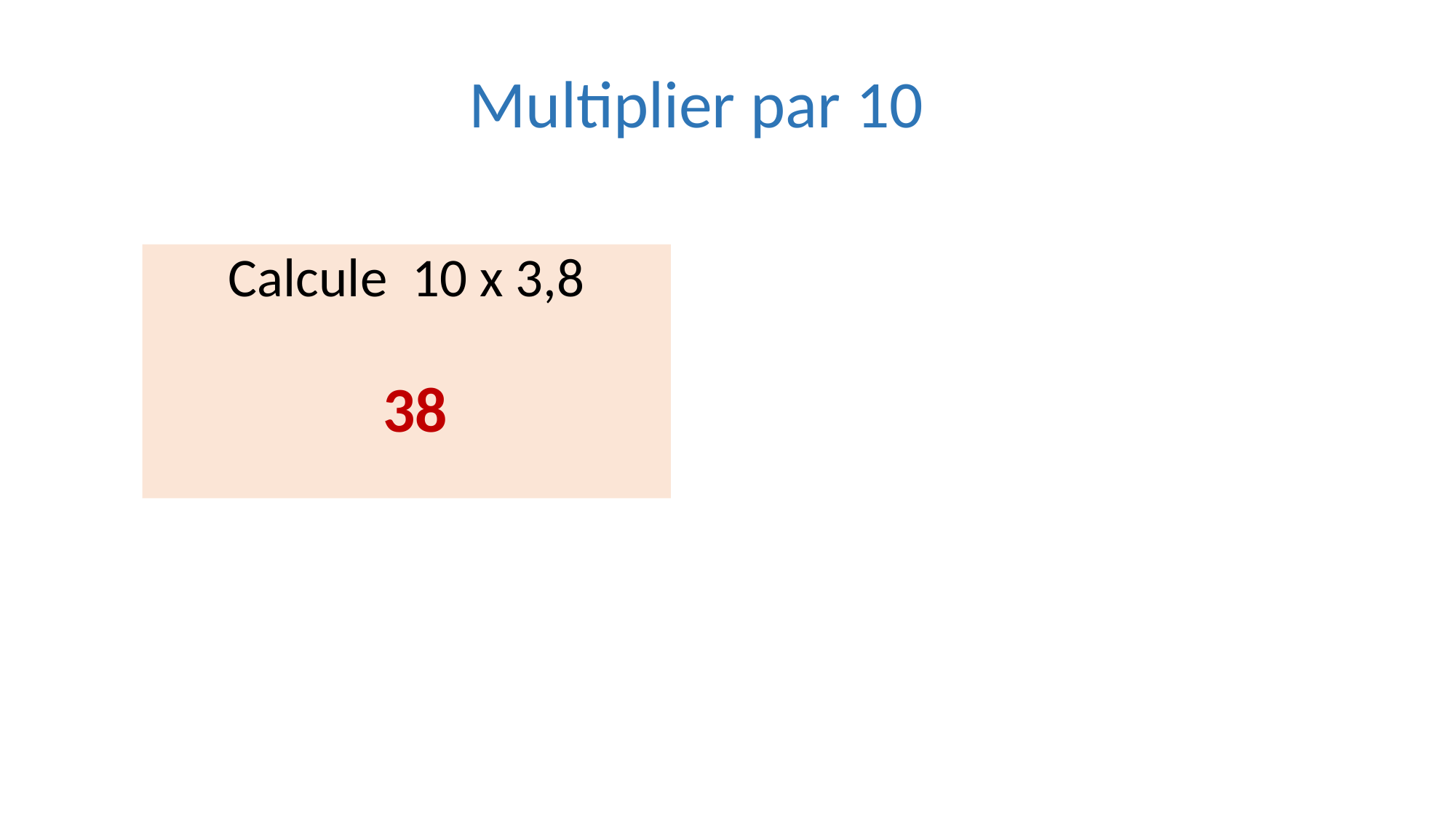

# Multiplier par 10
Calcule  10 x 3,8
38